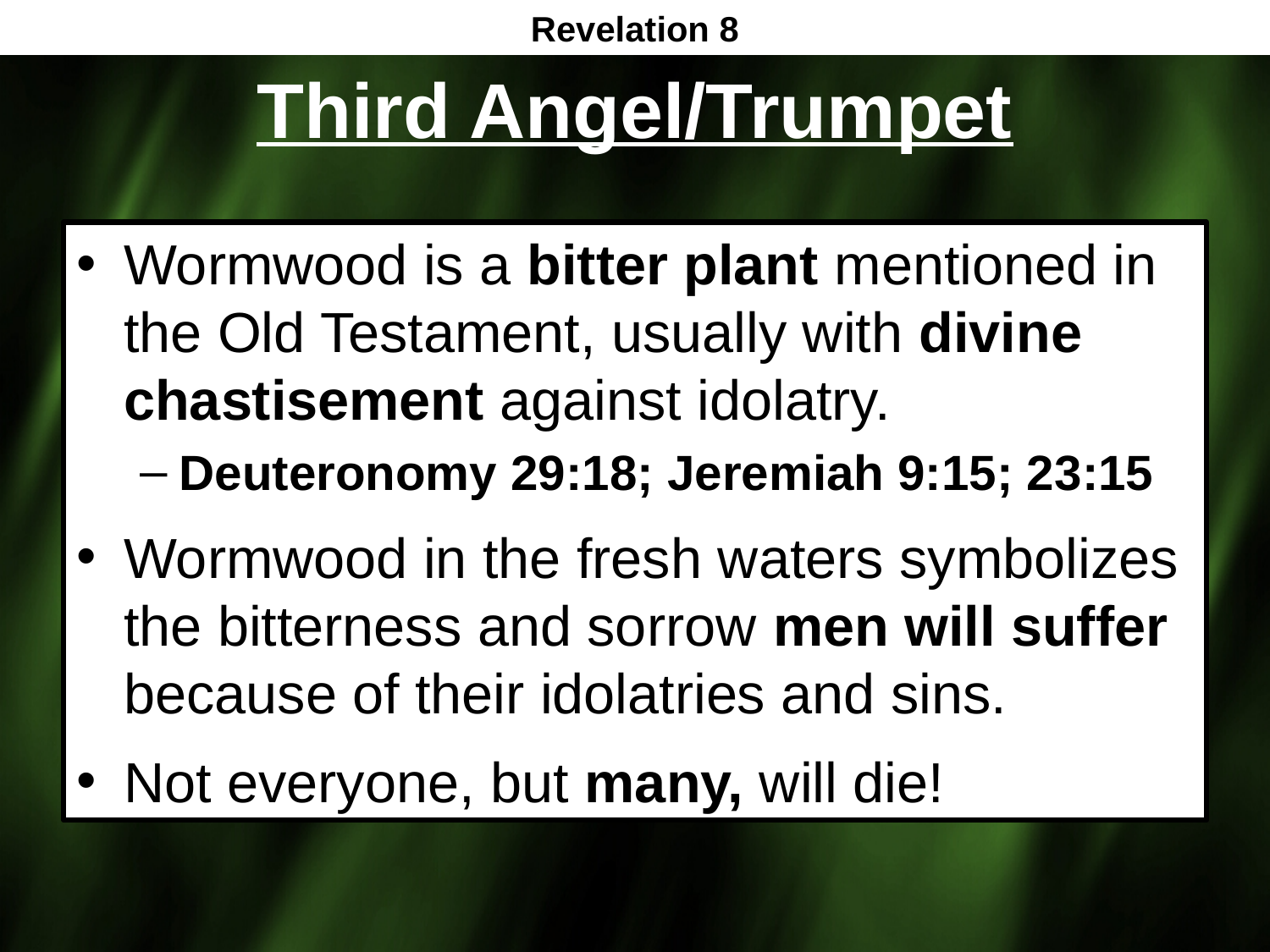

Revelation 8
# Third Angel/Trumpet
Wormwood is a bitter plant mentioned in the Old Testament, usually with divine chastisement against idolatry.
Deuteronomy 29:18; Jeremiah 9:15; 23:15
Wormwood in the fresh waters symbolizes the bitterness and sorrow men will suffer because of their idolatries and sins.
Not everyone, but many, will die!